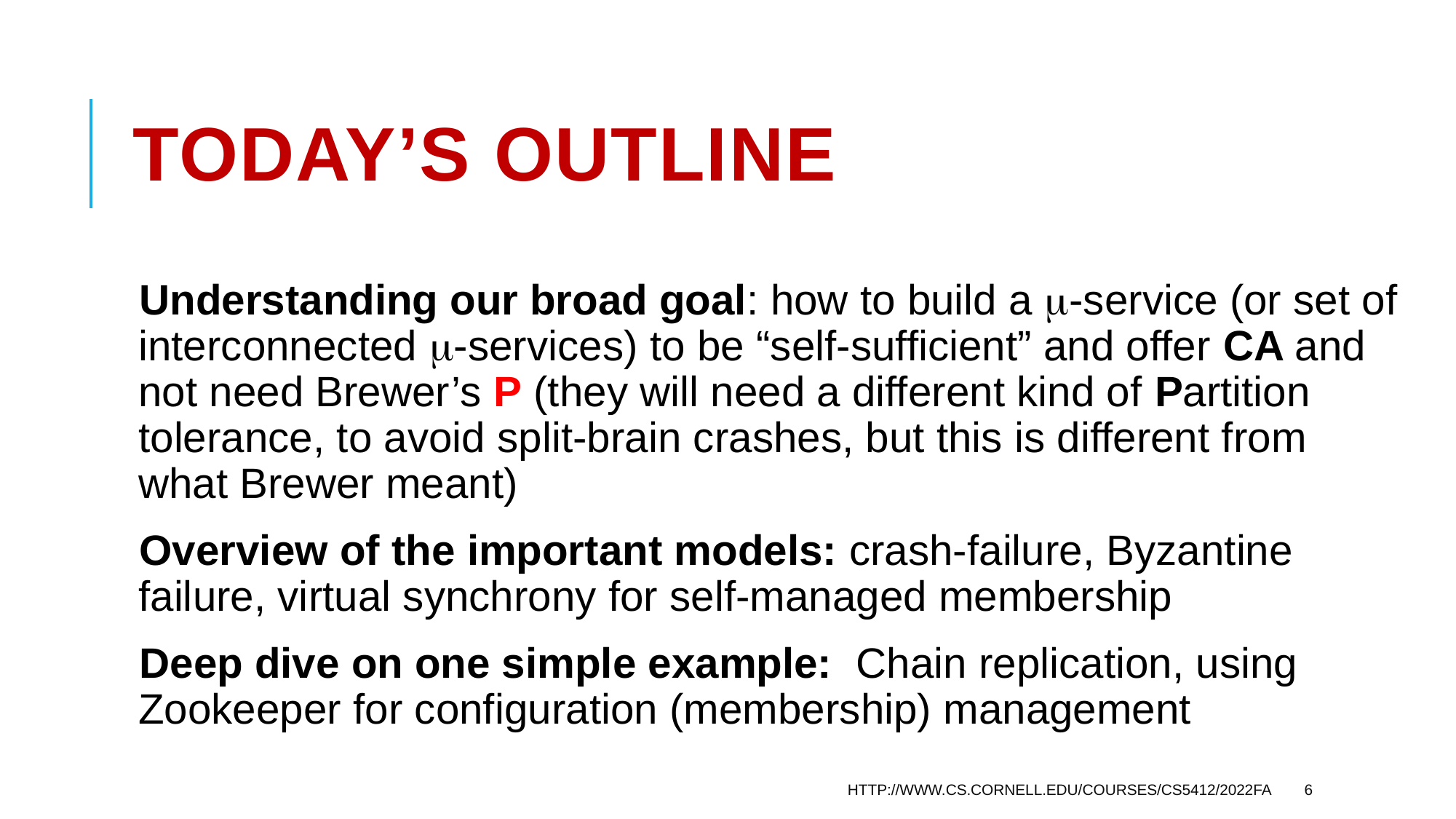

# Today’s outline
Understanding our broad goal: how to build a μ-service (or set of interconnected μ-services) to be “self-sufficient” and offer CA and not need Brewer’s P (they will need a different kind of Partition tolerance, to avoid split-brain crashes, but this is different from what Brewer meant)
Overview of the important models: crash-failure, Byzantine failure, virtual synchrony for self-managed membership
Deep dive on one simple example:  Chain replication, using Zookeeper for configuration (membership) management
http://www.cs.cornell.edu/courses/cs5412/2022fa
6